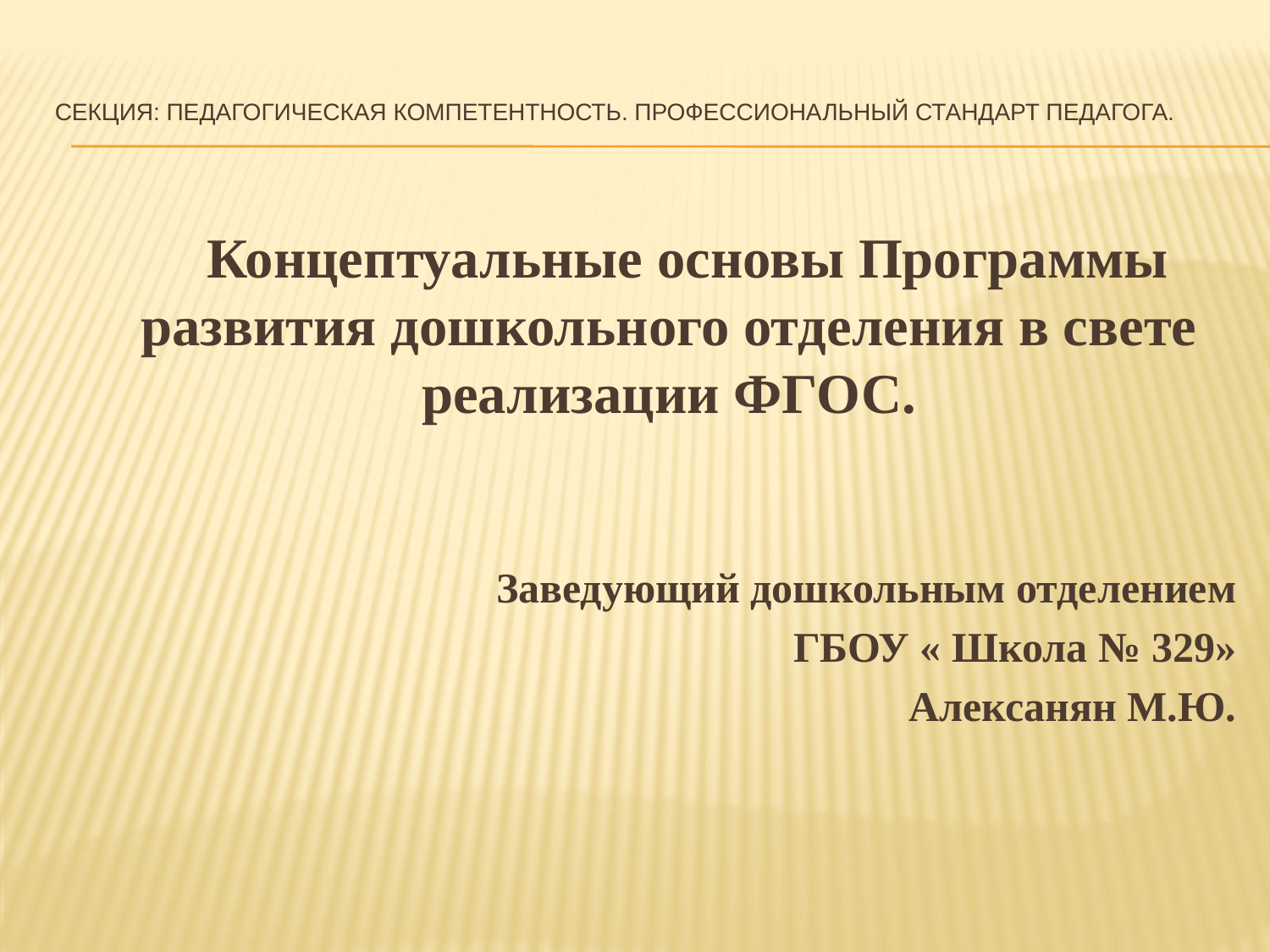

# Секция: Педагогическая компетентность. Профессиональный стандарт педагога.
       Концептуальные основы Программы  развития дошкольного отделения в свете реализации ФГОС.

Заведующий дошкольным отделением
ГБОУ « Школа № 329»
                                                Алексанян М.Ю.